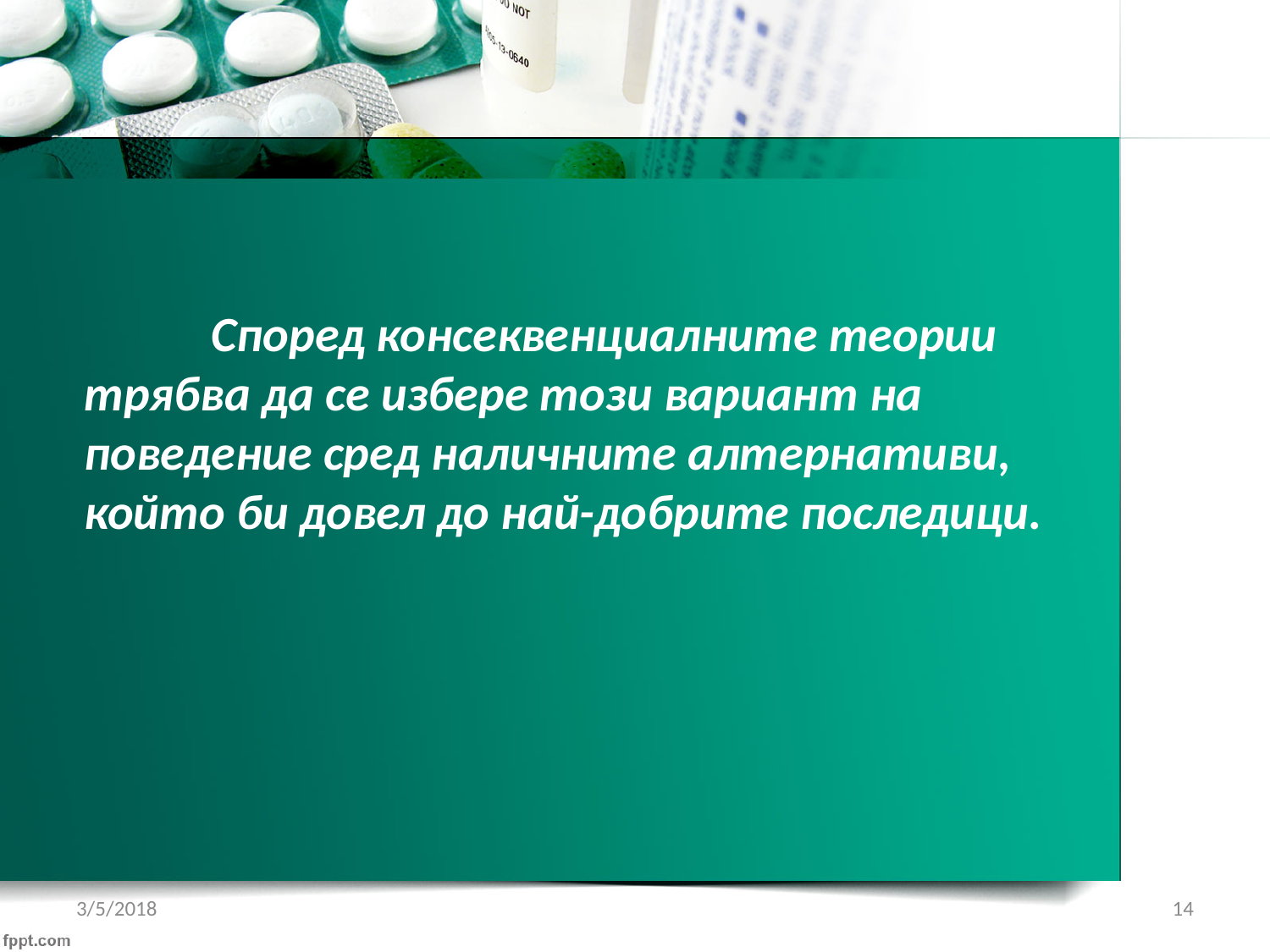

Според консеквенциалните теории трябва да се избере този вариант на поведение сред наличните алтернативи, който би довел до най-добрите последици.

3/5/2018
14